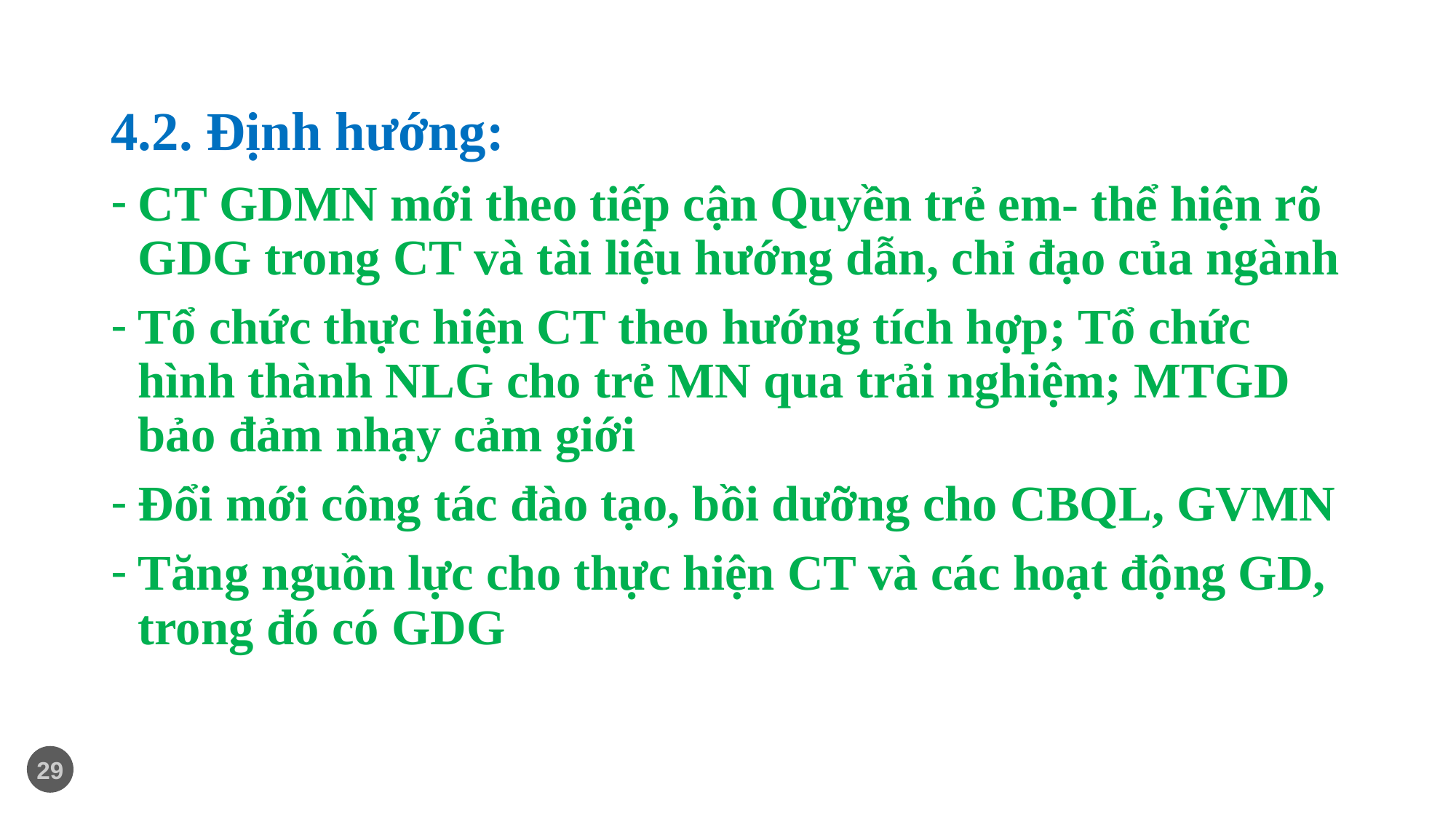

4.2. Định hướng:
CT GDMN mới theo tiếp cận Quyền trẻ em- thể hiện rõ GDG trong CT và tài liệu hướng dẫn, chỉ đạo của ngành
Tổ chức thực hiện CT theo hướng tích hợp; Tổ chức hình thành NLG cho trẻ MN qua trải nghiệm; MTGD bảo đảm nhạy cảm giới
Đổi mới công tác đào tạo, bồi dưỡng cho CBQL, GVMN
Tăng nguồn lực cho thực hiện CT và các hoạt động GD, trong đó có GDG

29